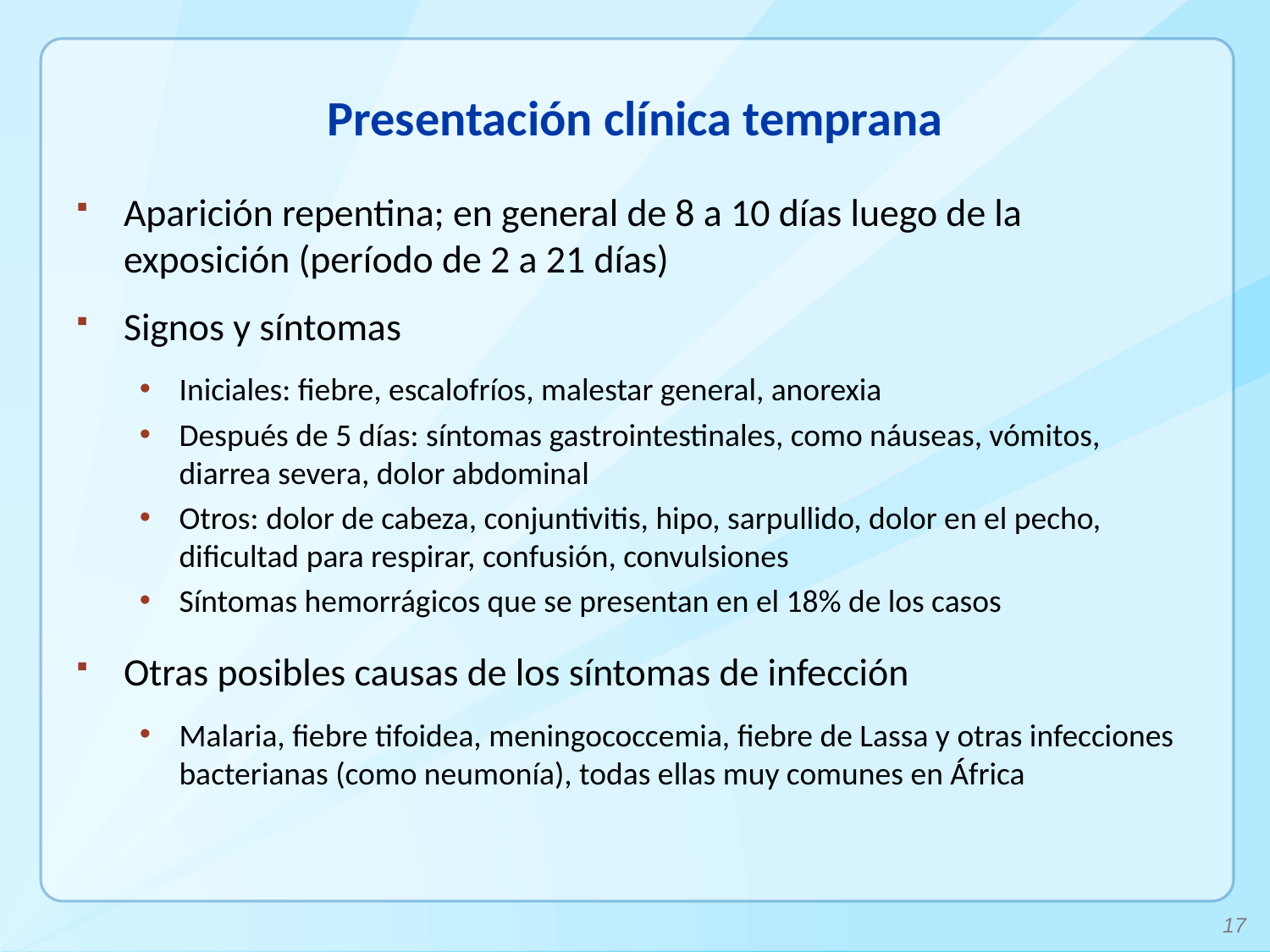

# Presentación clínica temprana
Aparición repentina; en general de 8 a 10 días luego de la exposición (período de 2 a 21 días)
Signos y síntomas
Iniciales: fiebre, escalofríos, malestar general, anorexia
Después de 5 días: síntomas gastrointestinales, como náuseas, vómitos, diarrea severa, dolor abdominal
Otros: dolor de cabeza, conjuntivitis, hipo, sarpullido, dolor en el pecho, dificultad para respirar, confusión, convulsiones
Síntomas hemorrágicos que se presentan en el 18% de los casos
Otras posibles causas de los síntomas de infección
Malaria, fiebre tifoidea, meningococcemia, fiebre de Lassa y otras infecciones bacterianas (como neumonía), todas ellas muy comunes en África
17